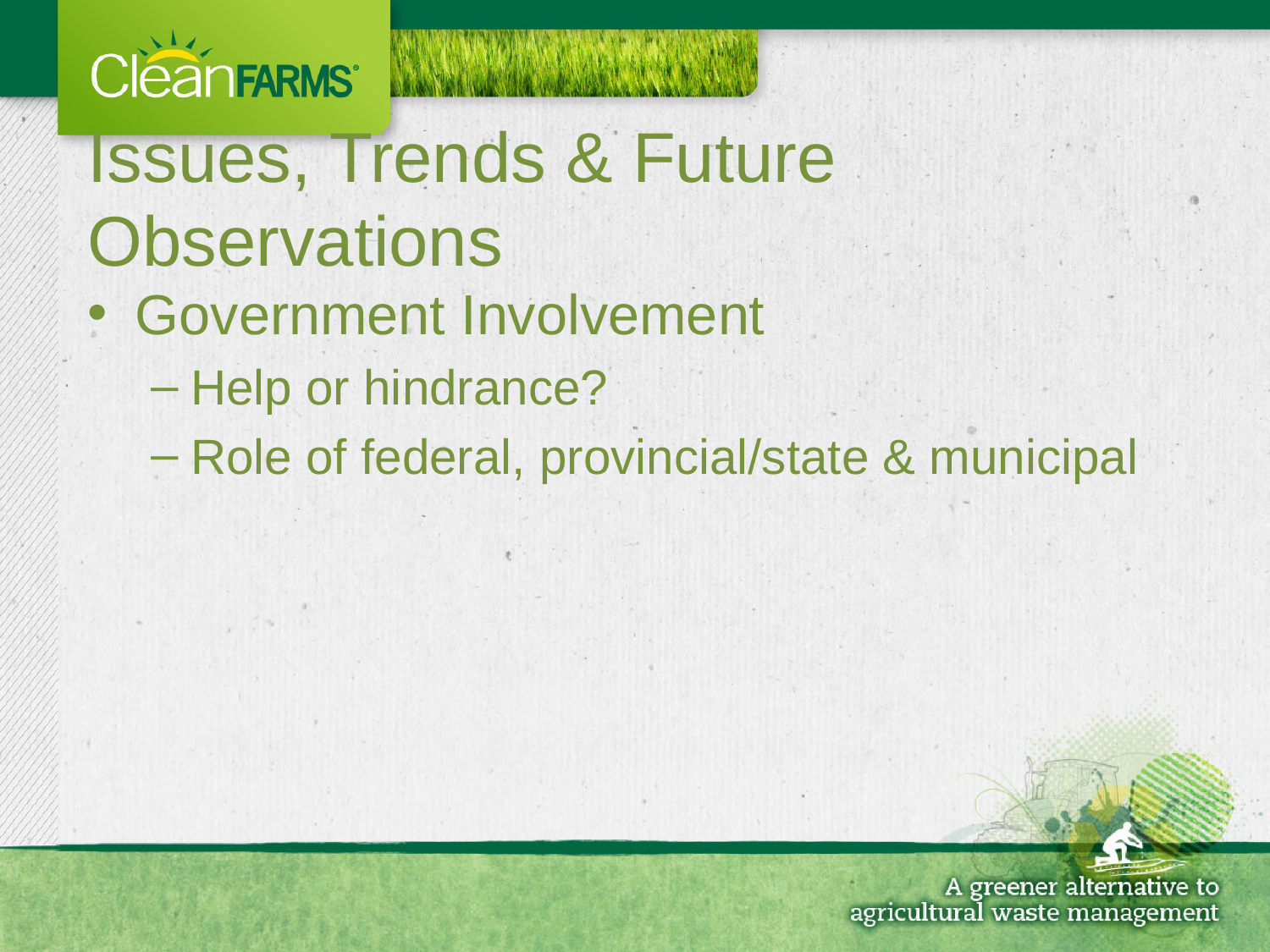

# Issues, Trends & Future Observations
Government Involvement
Help or hindrance?
Role of federal, provincial/state & municipal